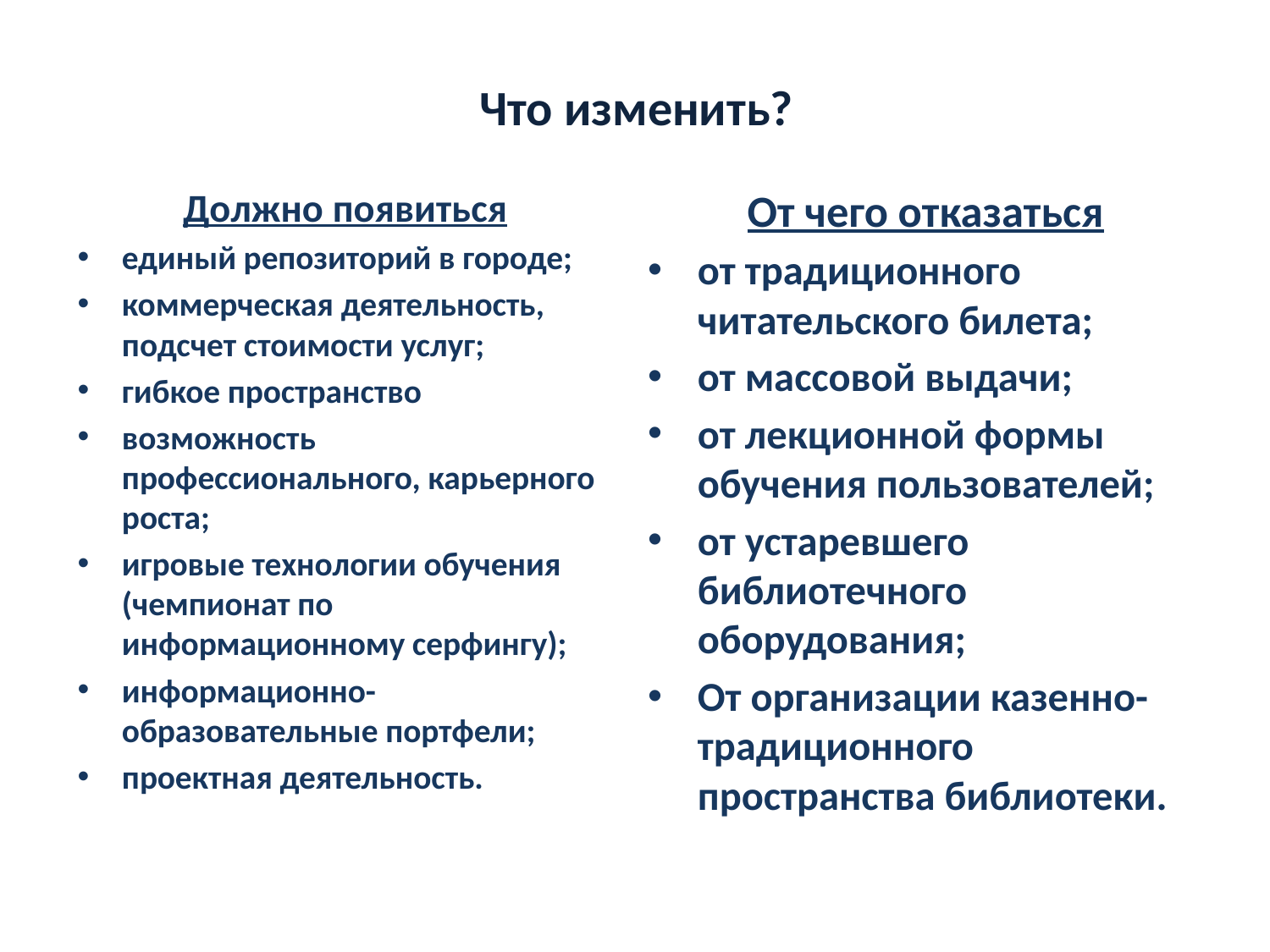

# Что изменить?
Должно появиться
единый репозиторий в городе;
коммерческая деятельность, подсчет стоимости услуг;
гибкое пространство
возможность профессионального, карьерного роста;
игровые технологии обучения (чемпионат по информационному серфингу);
информационно-образовательные портфели;
проектная деятельность.

От чего отказаться
от традиционного читательского билета;
от массовой выдачи;
от лекционной формы обучения пользователей;
от устаревшего библиотечного оборудования;
От организации казенно-традиционного пространства библиотеки.